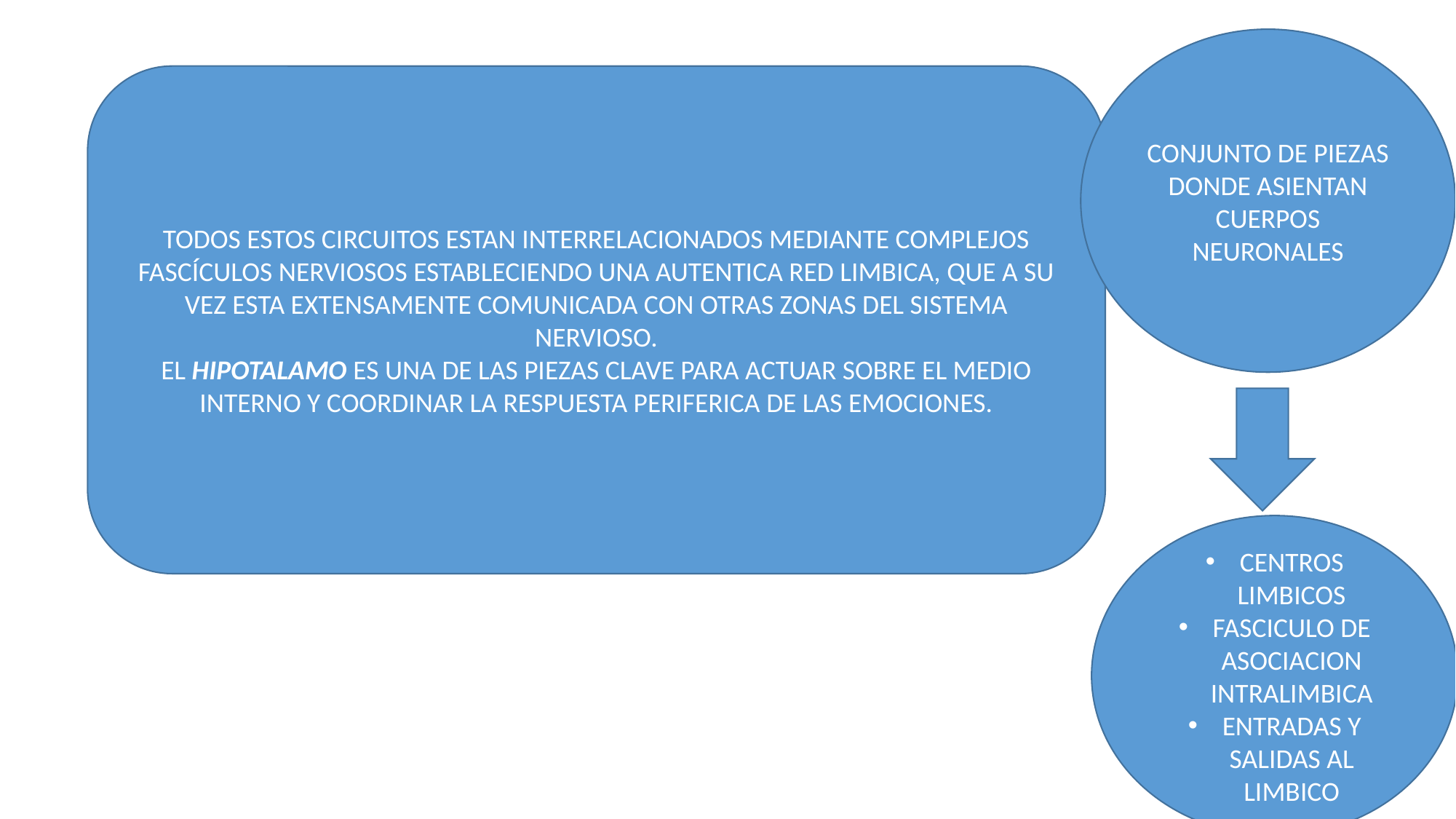

CONJUNTO DE PIEZAS DONDE ASIENTAN CUERPOS NEURONALES
#
TODOS ESTOS CIRCUITOS ESTAN INTERRELACIONADOS MEDIANTE COMPLEJOS FASCÍCULOS NERVIOSOS ESTABLECIENDO UNA AUTENTICA RED LIMBICA, QUE A SU VEZ ESTA EXTENSAMENTE COMUNICADA CON OTRAS ZONAS DEL SISTEMA NERVIOSO.
EL HIPOTALAMO ES UNA DE LAS PIEZAS CLAVE PARA ACTUAR SOBRE EL MEDIO INTERNO Y COORDINAR LA RESPUESTA PERIFERICA DE LAS EMOCIONES.

CENTROS LIMBICOS
FASCICULO DE ASOCIACION INTRALIMBICA
ENTRADAS Y SALIDAS AL LIMBICO